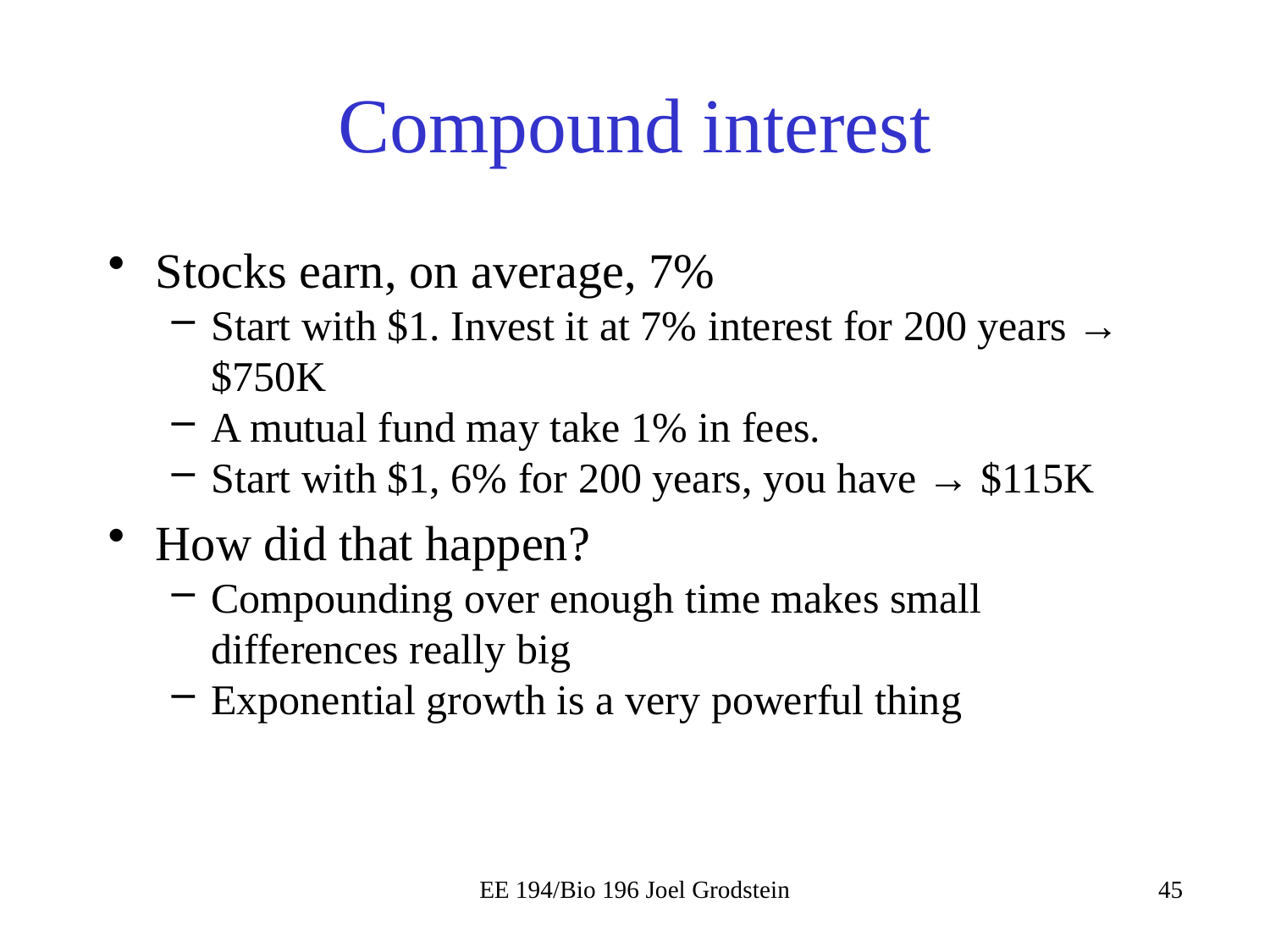

# Compound interest
Stocks earn, on average, 7%
Start with $1. Invest it at 7% interest for 200 years → $750K
A mutual fund may take 1% in fees.
Start with $1, 6% for 200 years, you have → $115K
How did that happen?
Compounding over enough time makes small differences really big
Exponential growth is a very powerful thing
EE 194/Bio 196 Joel Grodstein